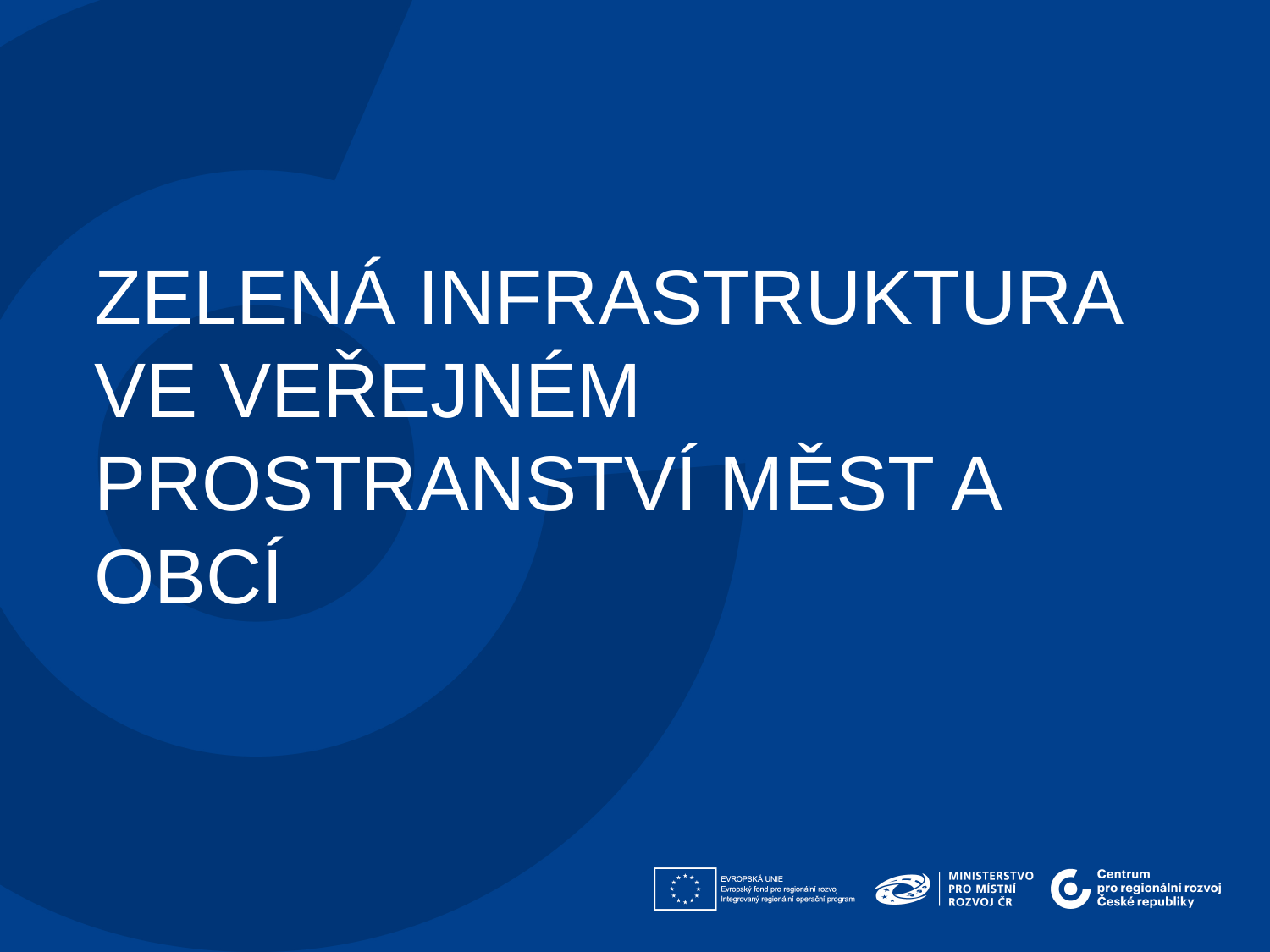

ZELENÁ INFRASTRUKTURA VE VEŘEJNÉM PROSTRANSTVÍ MĚST A OBCÍ